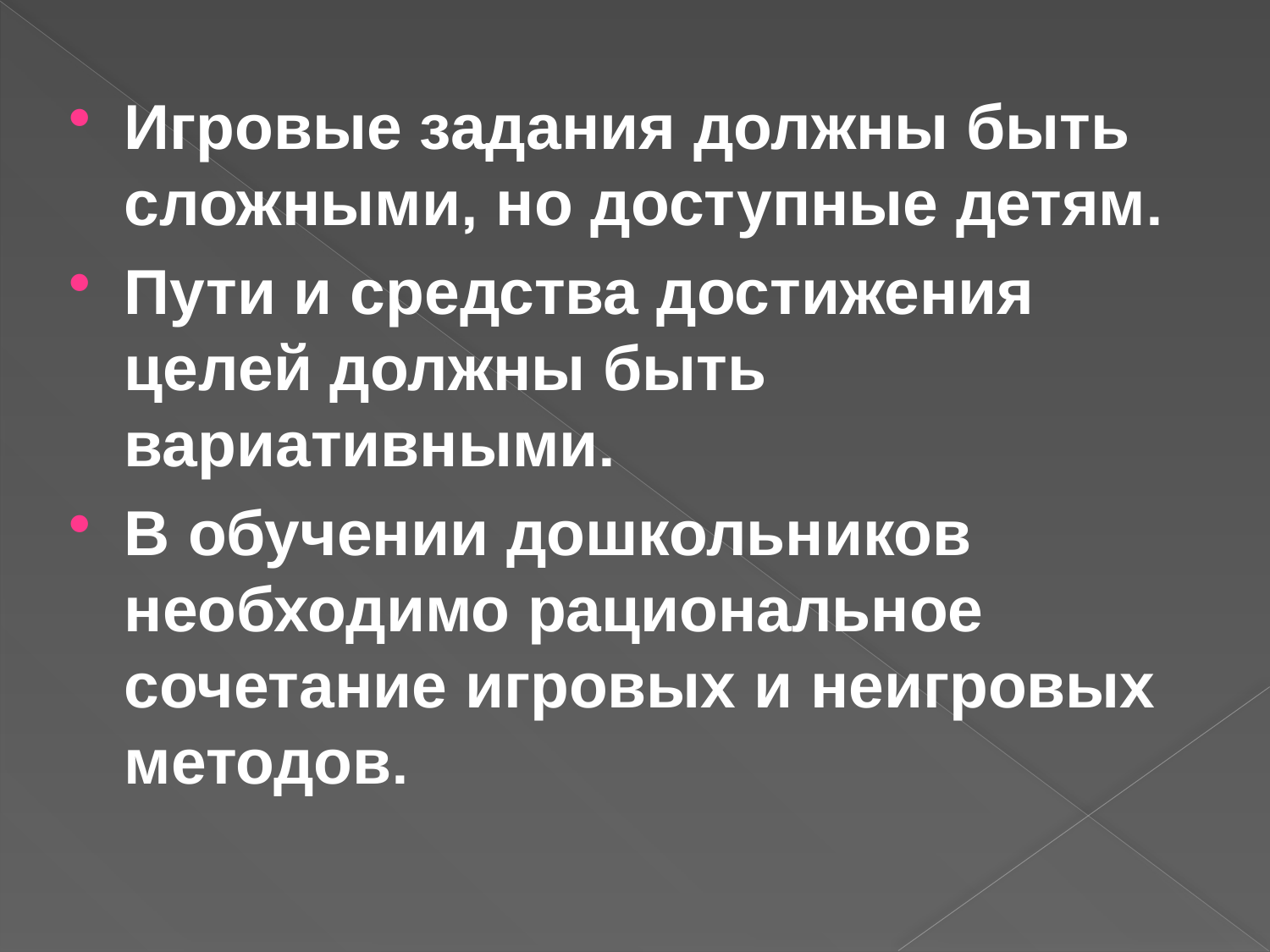

Игровые задания должны быть сложными, но доступные детям.
Пути и средства достижения целей должны быть вариативными.
В обучении дошкольников необходимо рациональное сочетание игровых и неигровых методов.